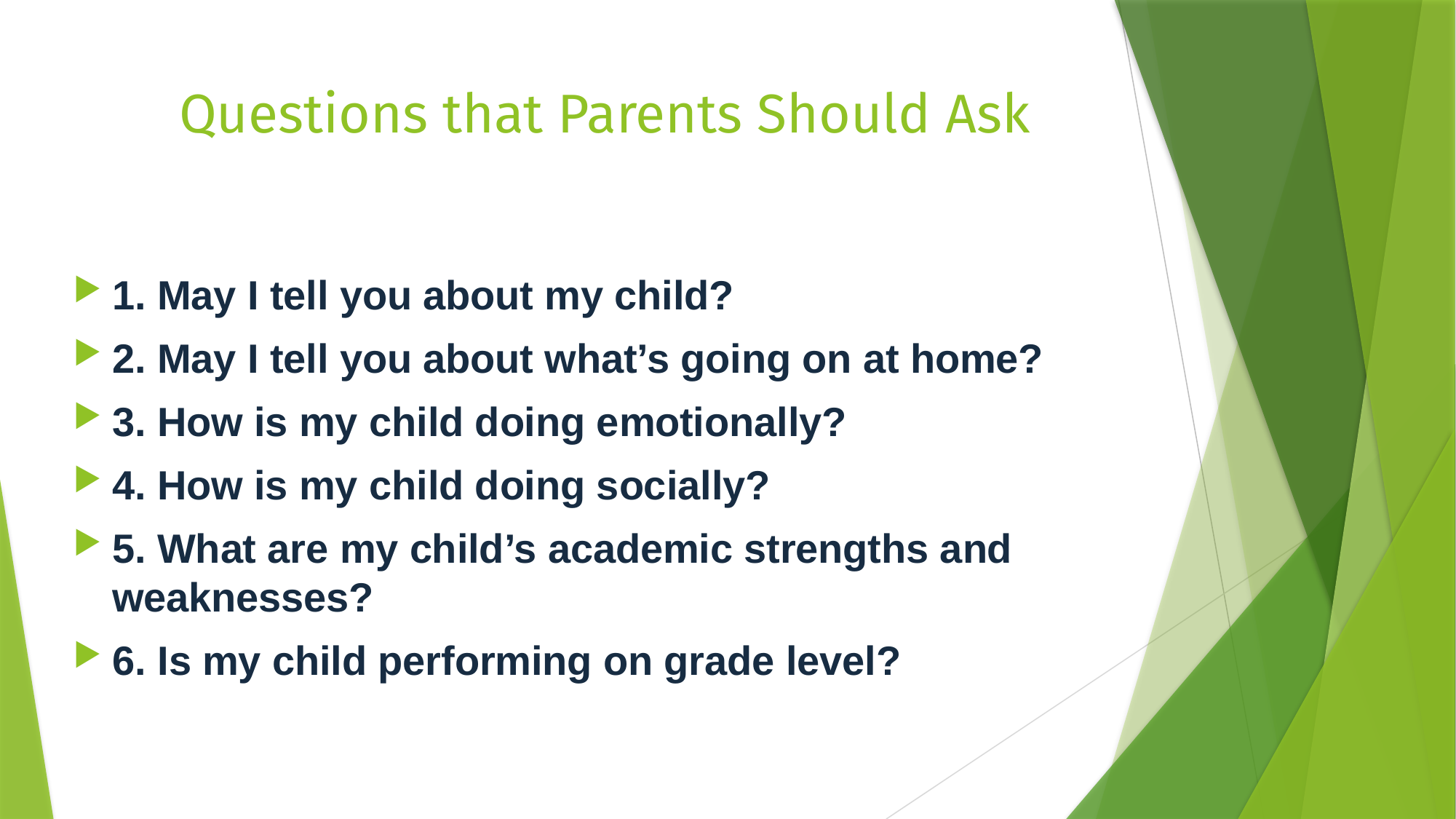

# Questions that Parents Should Ask
1. May I tell you about my child?
2. May I tell you about what’s going on at home?
3. How is my child doing emotionally?
4. How is my child doing socially?
5. What are my child’s academic strengths and weaknesses?
6. Is my child performing on grade level?